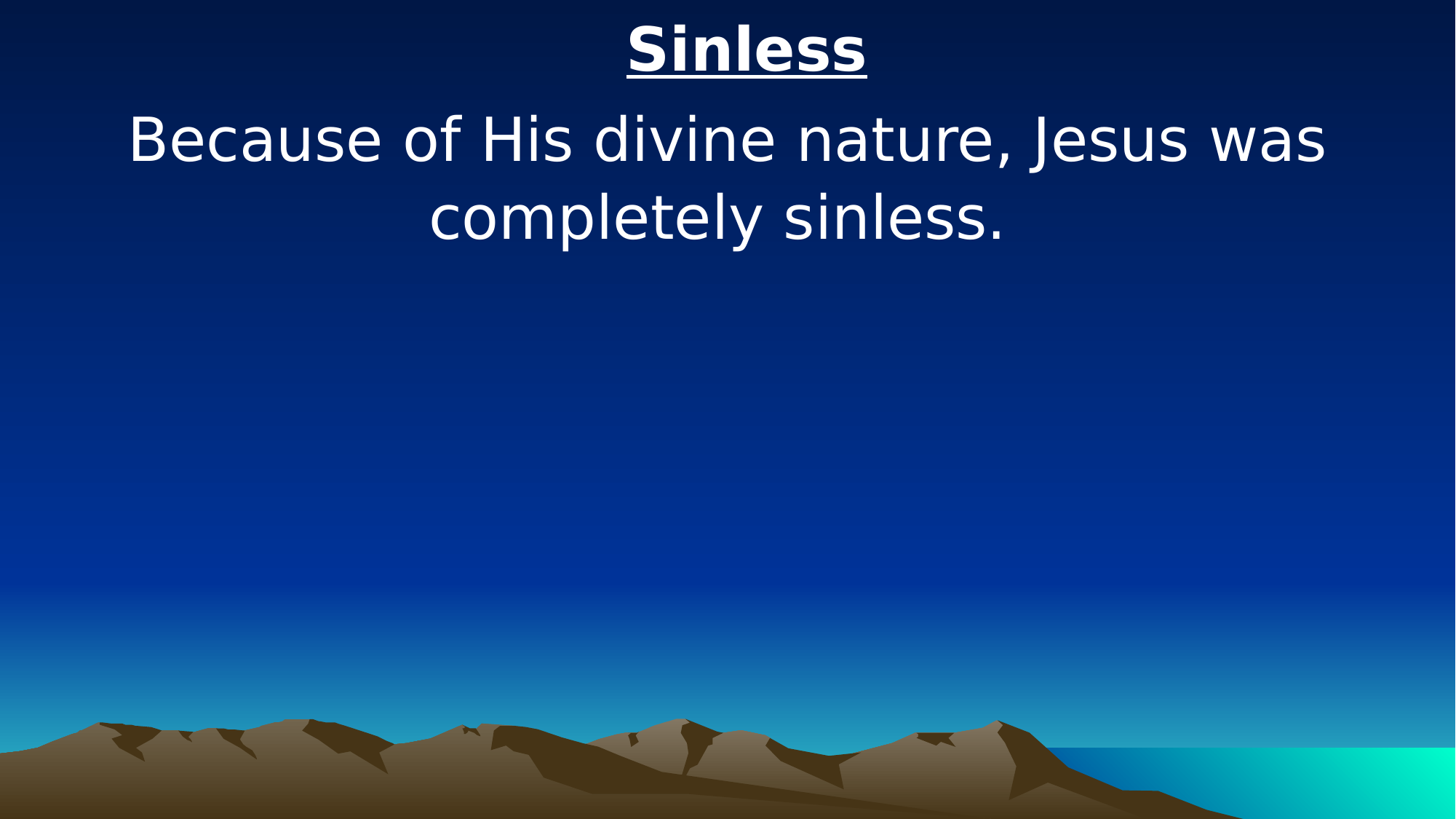

Sinless
Because of His divine nature, Jesus was completely sinless.